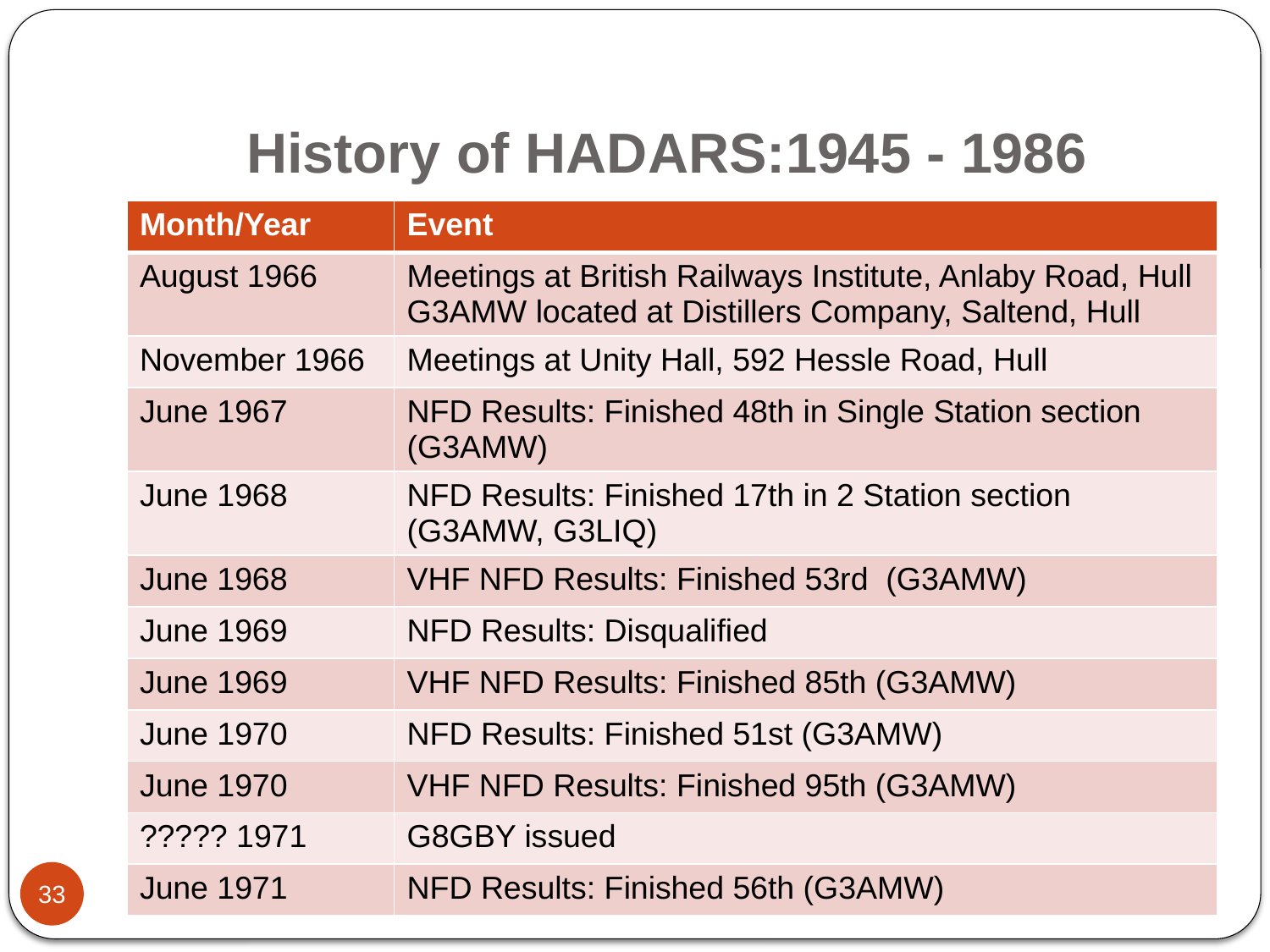

# History of HADARS:1945 - 1986
| Month/Year | Event |
| --- | --- |
| August 1966 | Meetings at British Railways Institute, Anlaby Road, Hull G3AMW located at Distillers Company, Saltend, Hull |
| November 1966 | Meetings at Unity Hall, 592 Hessle Road, Hull |
| June 1967 | NFD Results: Finished 48th in Single Station section (G3AMW) |
| June 1968 | NFD Results: Finished 17th in 2 Station section (G3AMW, G3LIQ) |
| June 1968 | VHF NFD Results: Finished 53rd (G3AMW) |
| June 1969 | NFD Results: Disqualified |
| June 1969 | VHF NFD Results: Finished 85th (G3AMW) |
| June 1970 | NFD Results: Finished 51st (G3AMW) |
| June 1970 | VHF NFD Results: Finished 95th (G3AMW) |
| ????? 1971 | G8GBY issued |
| June 1971 | NFD Results: Finished 56th (G3AMW) |
33